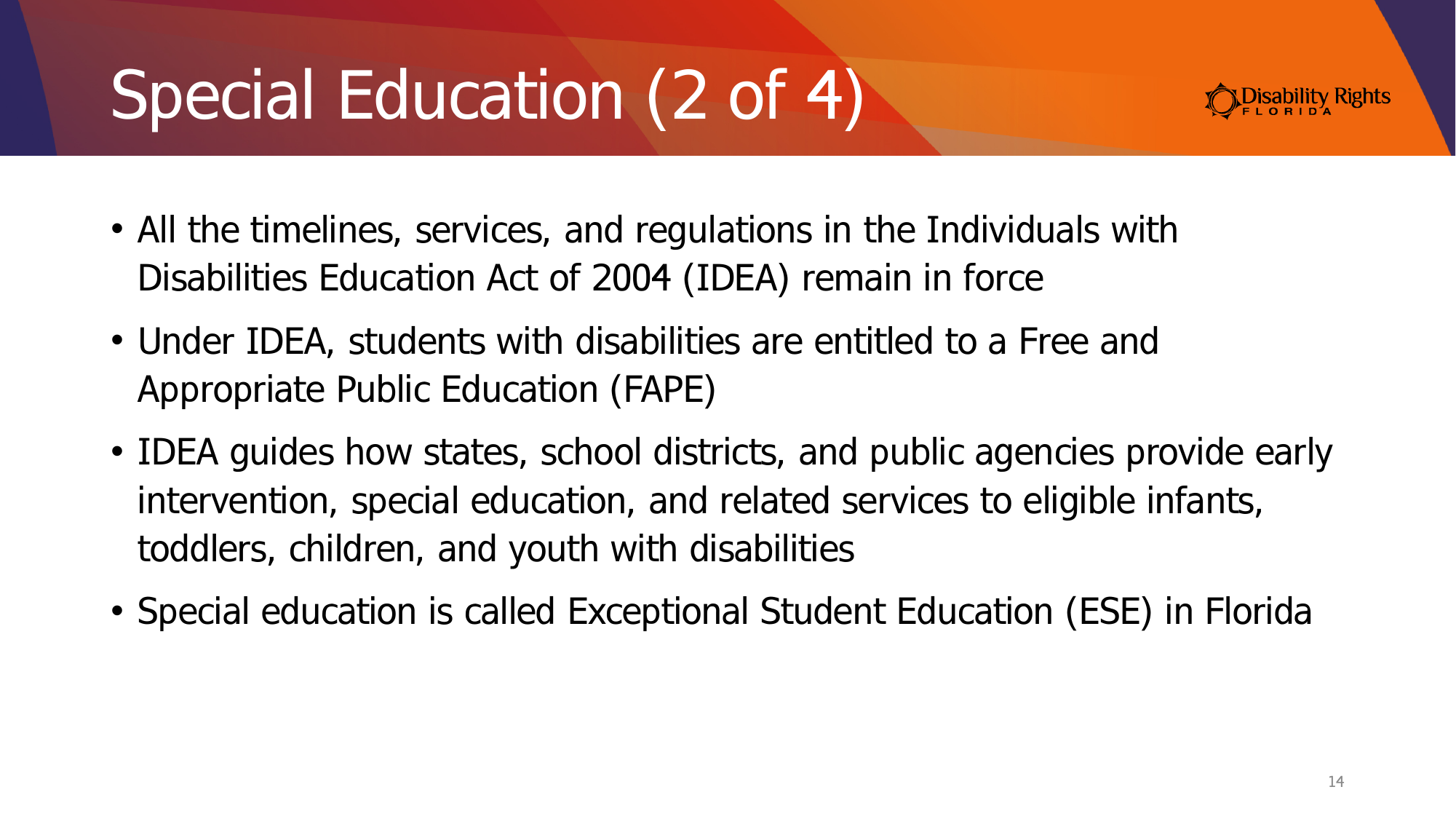

# Special Education (2 of 4)
All the timelines, services, and regulations in the Individuals with Disabilities Education Act of 2004 (IDEA) remain in force
Under IDEA, students with disabilities are entitled to a Free and Appropriate Public Education (FAPE)
IDEA guides how states, school districts, and public agencies provide early intervention, special education, and related services to eligible infants, toddlers, children, and youth with disabilities
Special education is called Exceptional Student Education (ESE) in Florida
14